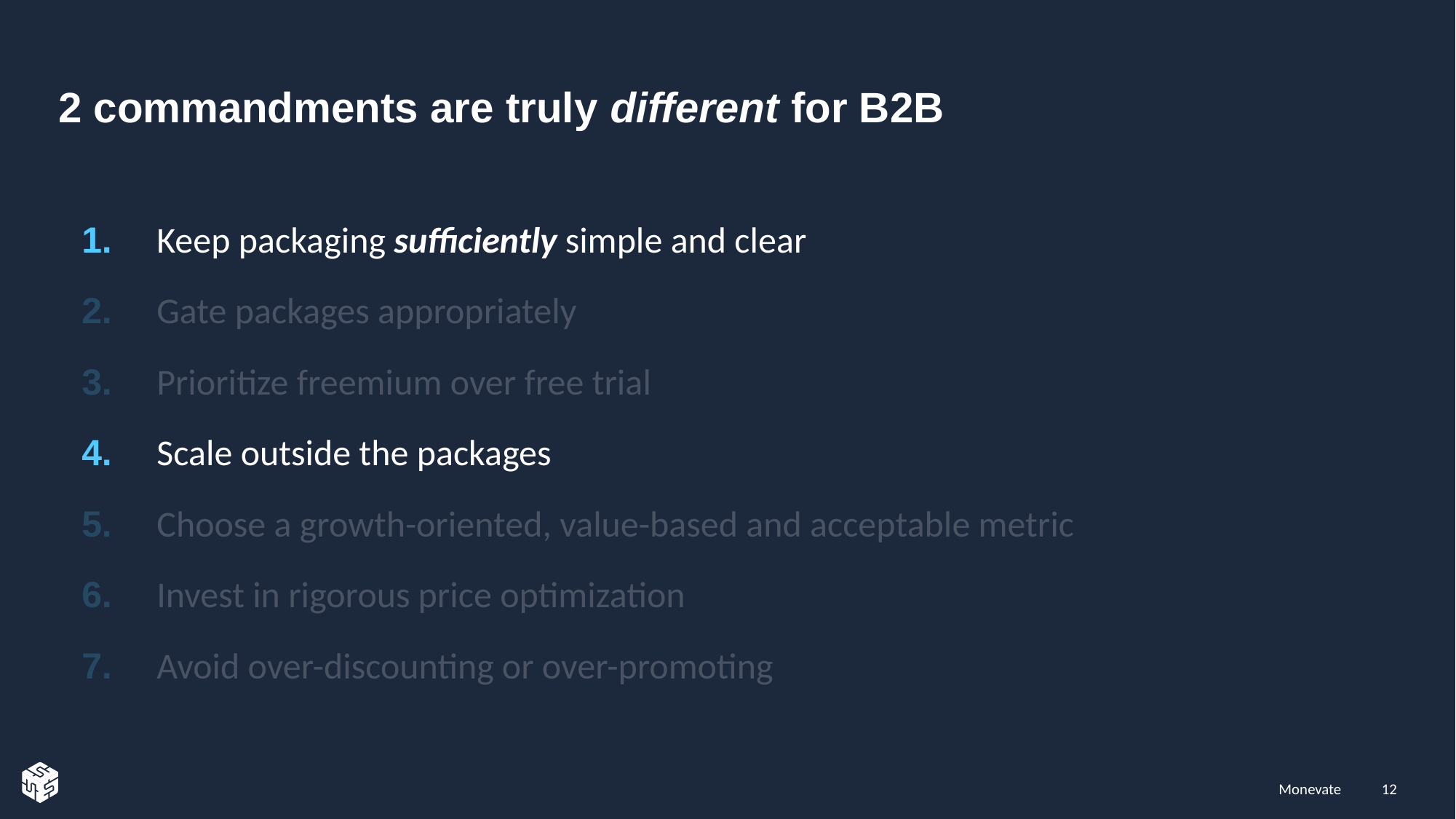

# 2 commandments are truly different for B2B
1.
2.
3.
4.
5.
6.
7.
Keep packaging sufficiently simple and clear
Gate packages appropriately
Prioritize freemium over free trial
Scale outside the packages
Choose a growth-oriented, value-based and acceptable metric
Invest in rigorous price optimization
Avoid over-discounting or over-promoting